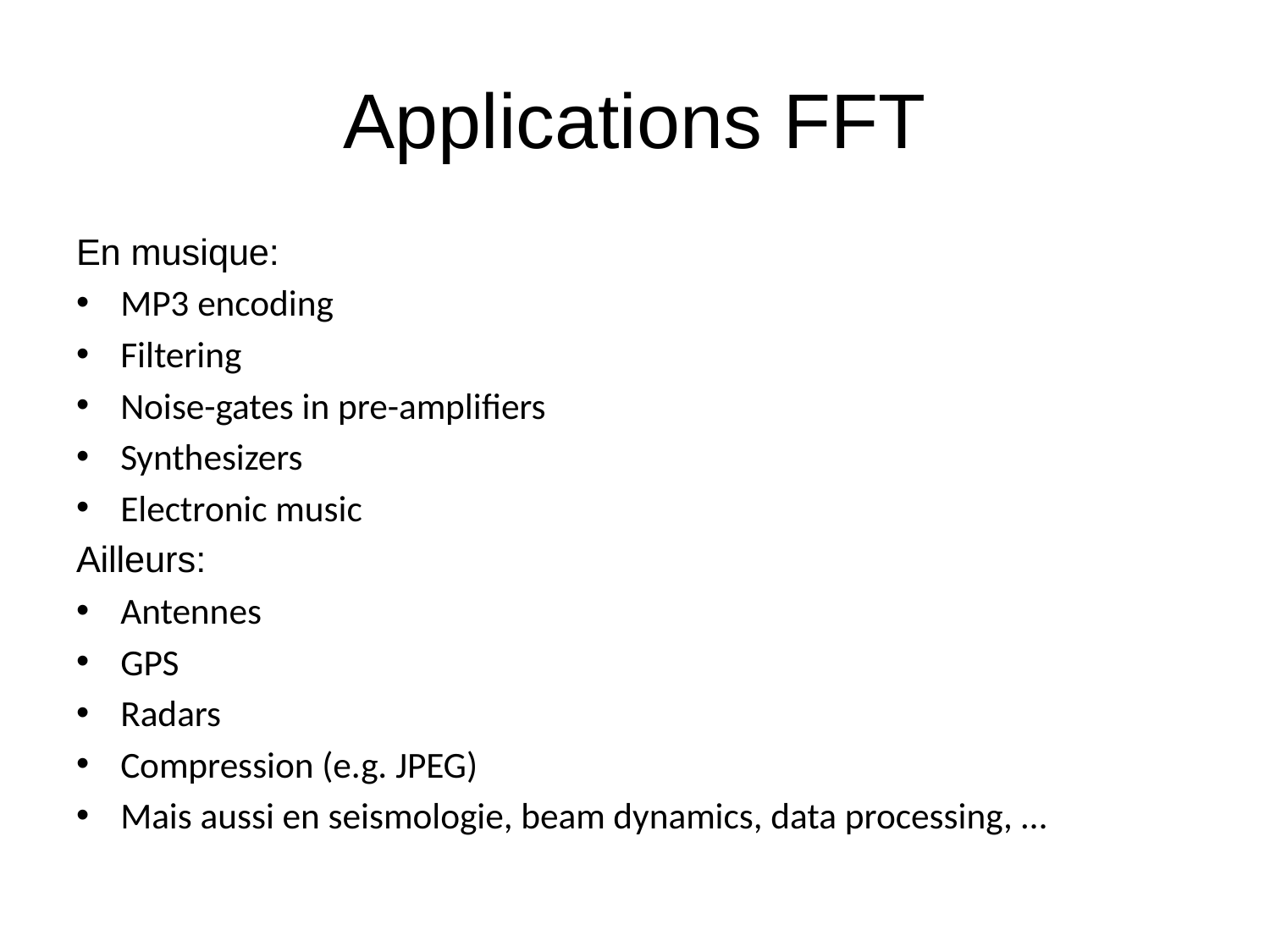

# Applications FFT
En musique:
MP3 encoding
Filtering
Noise-gates in pre-amplifiers
Synthesizers
Electronic music
Ailleurs:
Antennes
GPS
Radars
Compression (e.g. JPEG)
Mais aussi en seismologie, beam dynamics, data processing, …